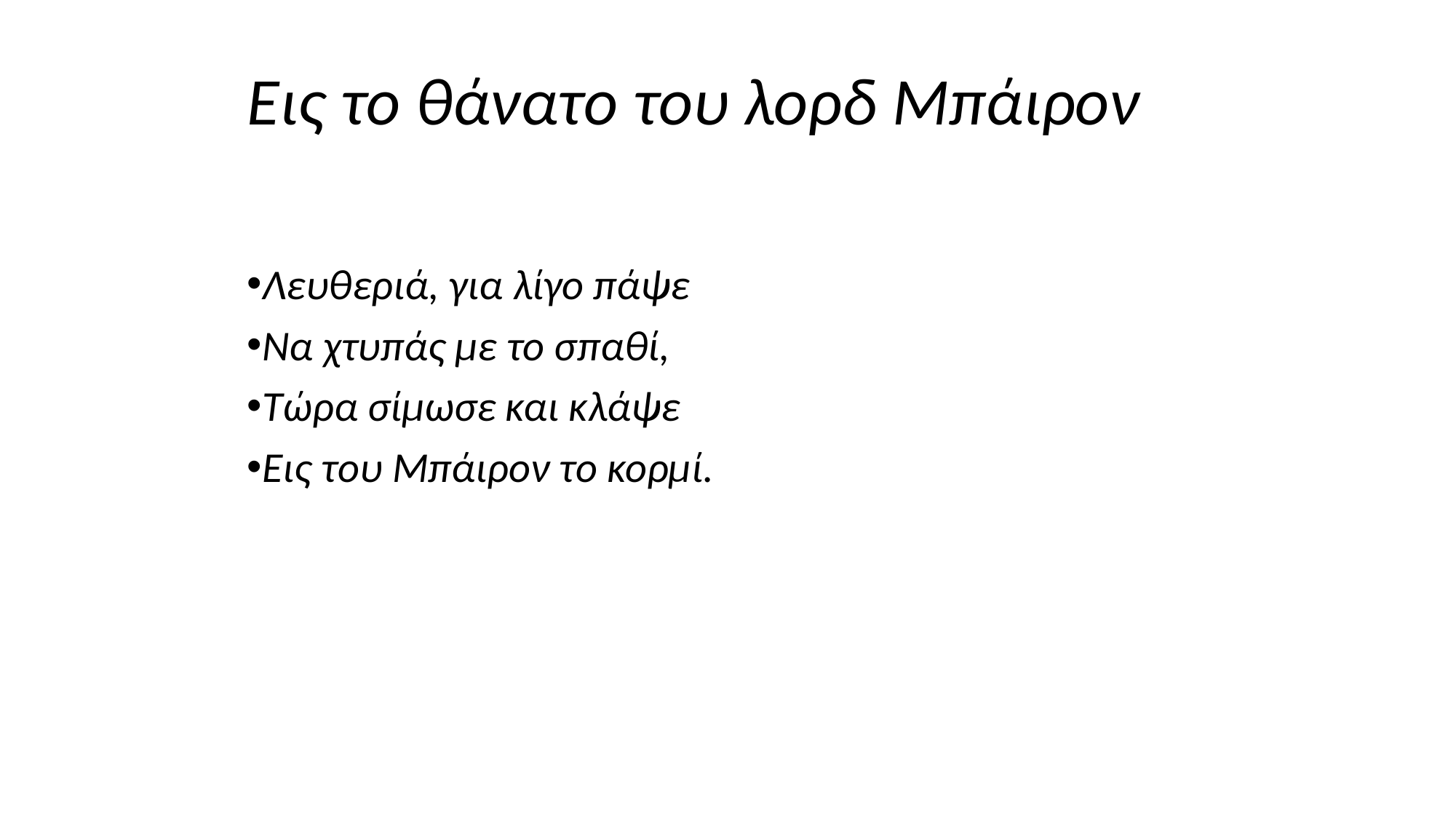

# Eις το θάνατο του λορδ Μπάιρον

Λευθεριά, για λίγο πάψε
Να χτυπάς με το σπαθί,
Τώρα σίμωσε και κλάψε
Εις του Μπάιρον το κορμί.